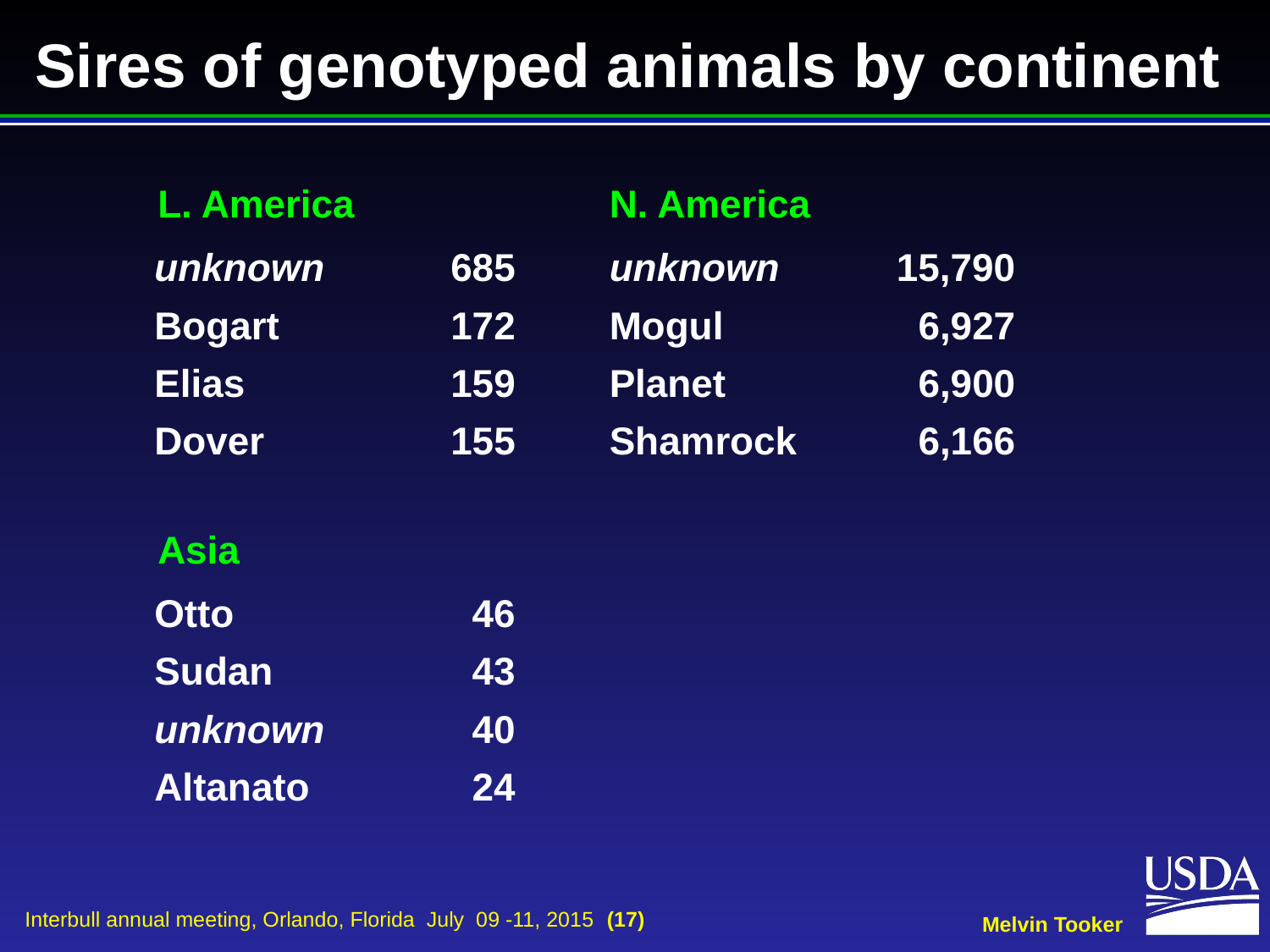

# Sires of genotyped animals by continent
| L. America |  |  | N. America |  |
| --- | --- | --- | --- | --- |
| unknown | 685 |  | unknown | 15,790 |
| Bogart | 172 |  | Mogul | 6,927 |
| Elias | 159 |  | Planet | 6,900 |
| Dover | 155 |  | Shamrock | 6,166 |
|  |  |  |  |  |
| Asia |  |  |  |  |
| Otto | 46 |  |  |  |
| Sudan | 43 |  |  |  |
| unknown | 40 |  |  |  |
| Altanato | 24 |  |  |  |